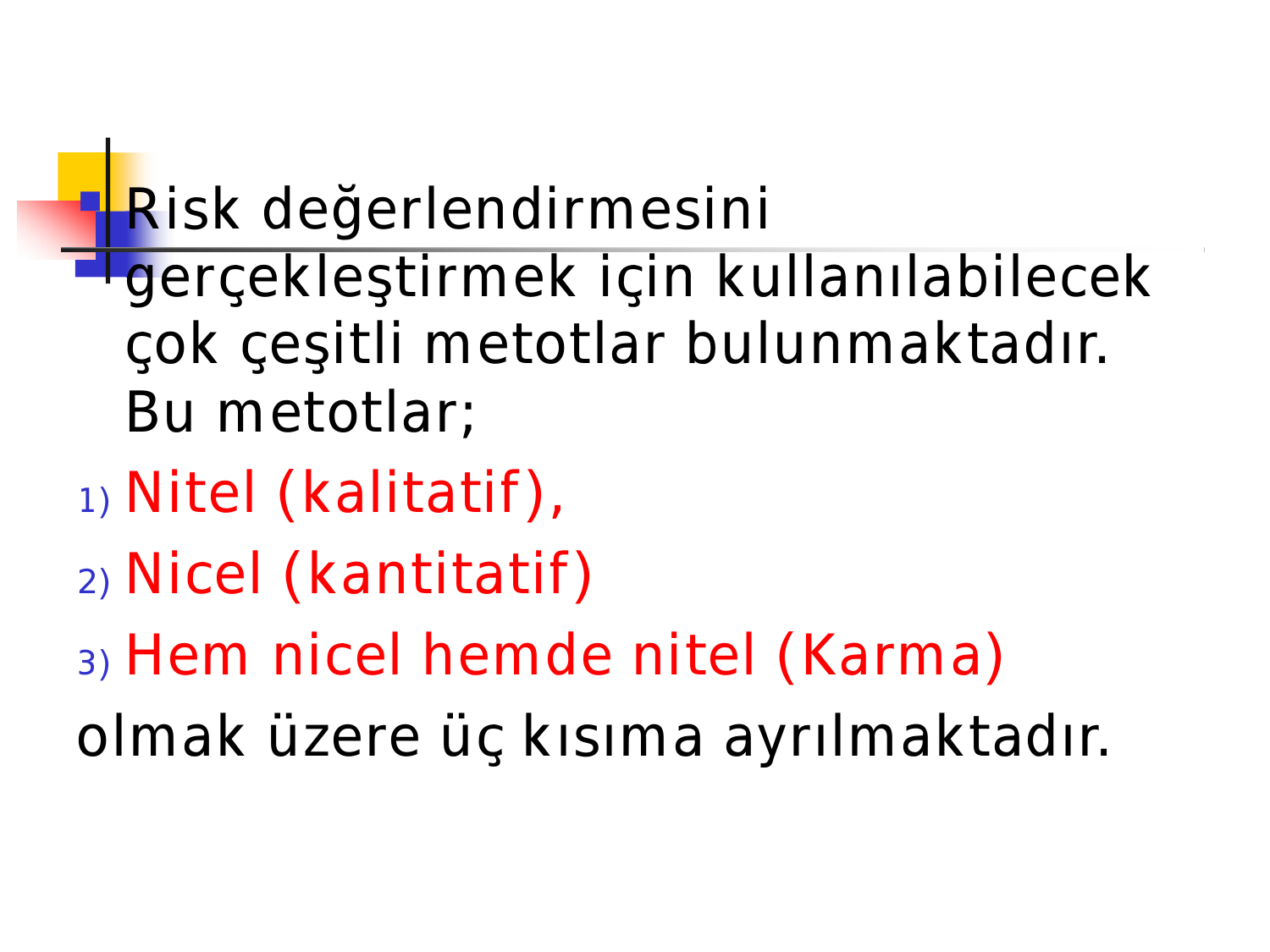

Risk değerlendirmesini gerçekleştirmek için kullanılabilecek çok çeşitli metotlar bulunmaktadır. Bu metotlar;
Nitel (kalitatif),
Nicel (kantitatif)
Hem nicel hemde nitel (Karma)
olmak üzere üç kısıma ayrılmaktadır.